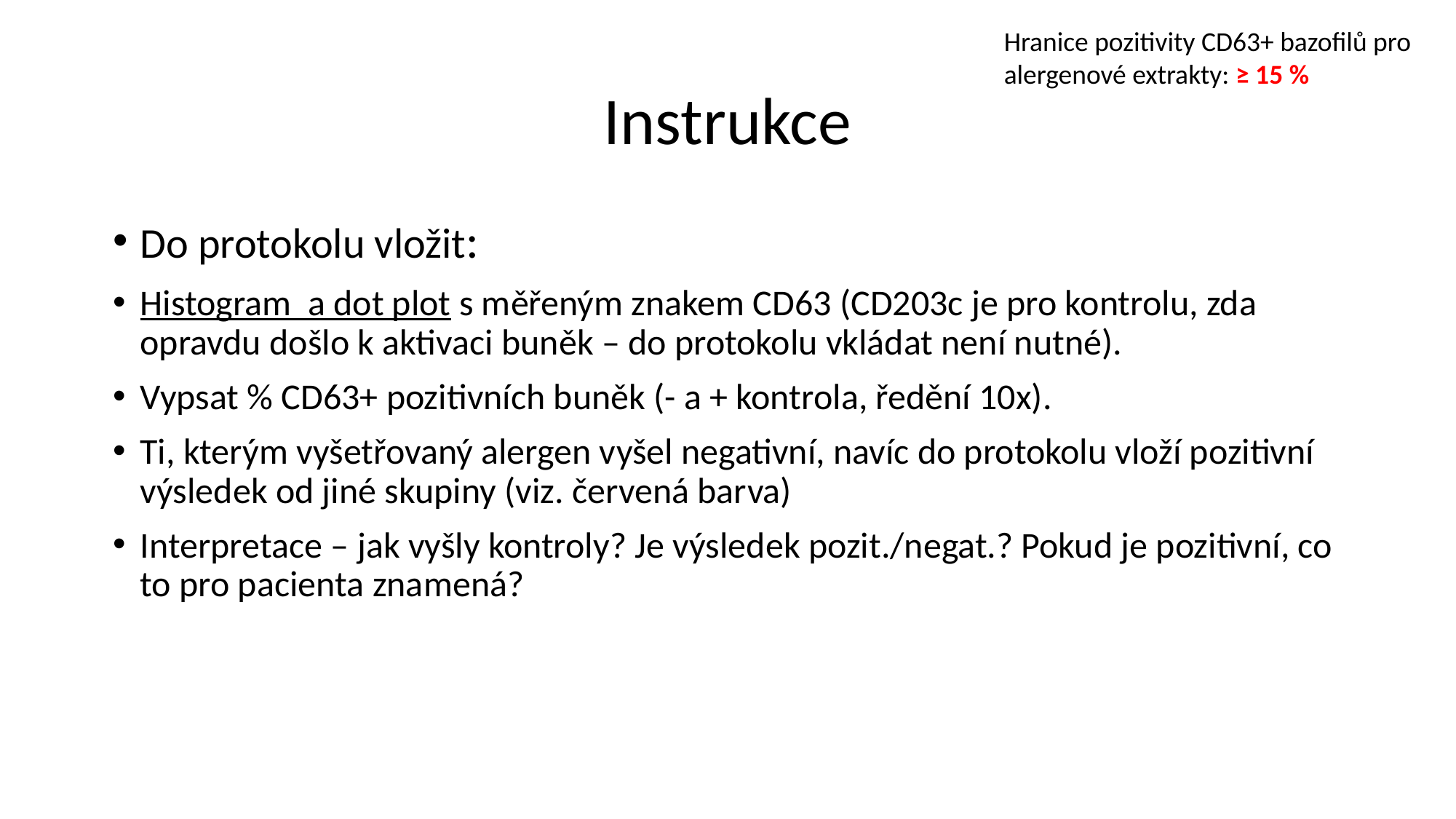

Hranice pozitivity CD63+ bazofilů pro alergenové extrakty: ≥ 15 %
# Instrukce
Do protokolu vložit:
Histogram  a dot plot s měřeným znakem CD63 (CD203c je pro kontrolu, zda opravdu došlo k aktivaci buněk – do protokolu vkládat není nutné).
Vypsat % CD63+ pozitivních buněk (- a + kontrola, ředění 10x).
Ti, kterým vyšetřovaný alergen vyšel negativní, navíc do protokolu vloží pozitivní výsledek od jiné skupiny (viz. červená barva)
Interpretace – jak vyšly kontroly? Je výsledek pozit./negat.? Pokud je pozitivní, co to pro pacienta znamená?